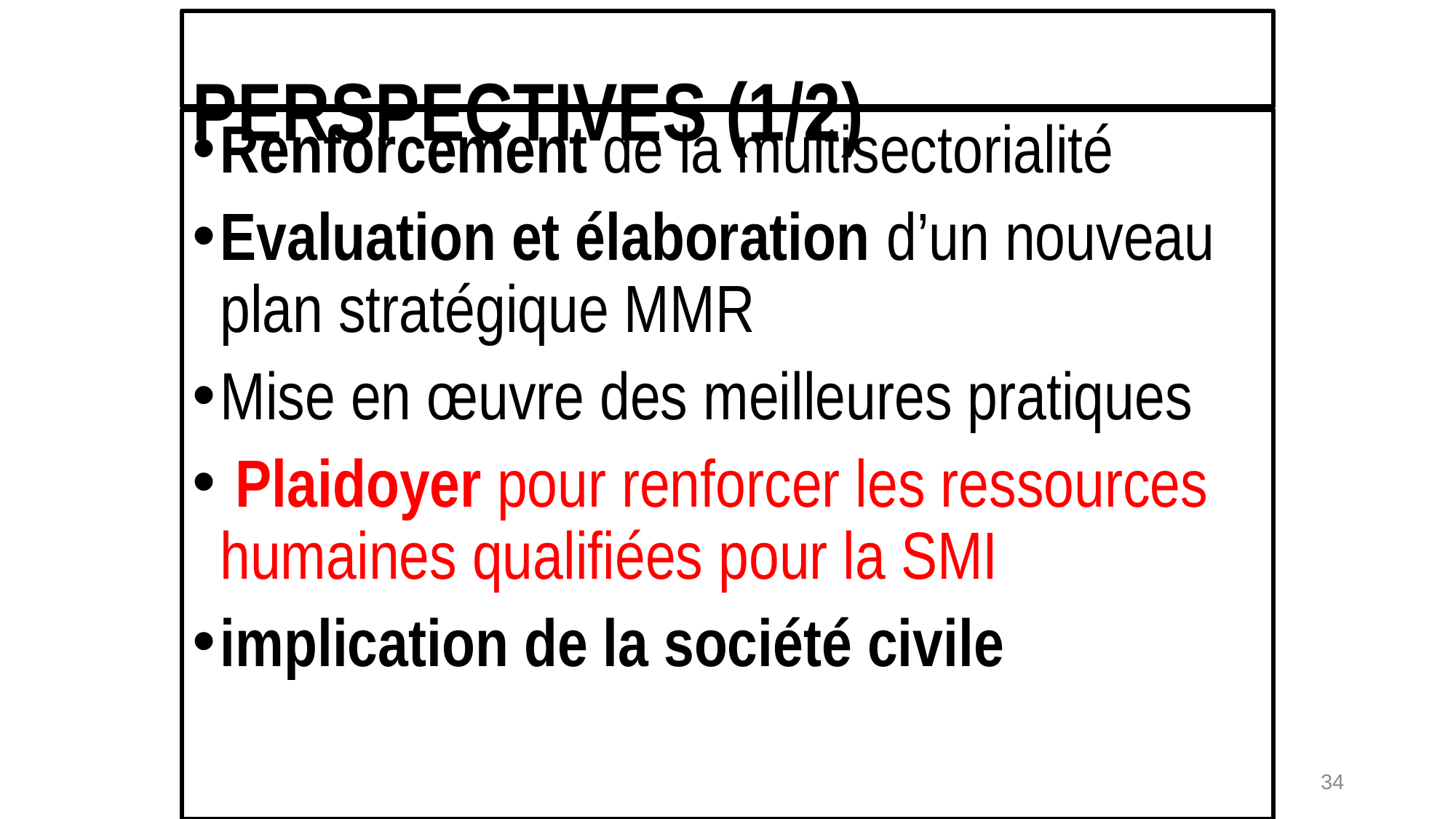

# PERSPECTIVES (1/2)
Renforcement de la multisectorialité
Evaluation et élaboration d’un nouveau plan stratégique MMR
Mise en œuvre des meilleures pratiques
 Plaidoyer pour renforcer les ressources humaines qualifiées pour la SMI
implication de la société civile
34